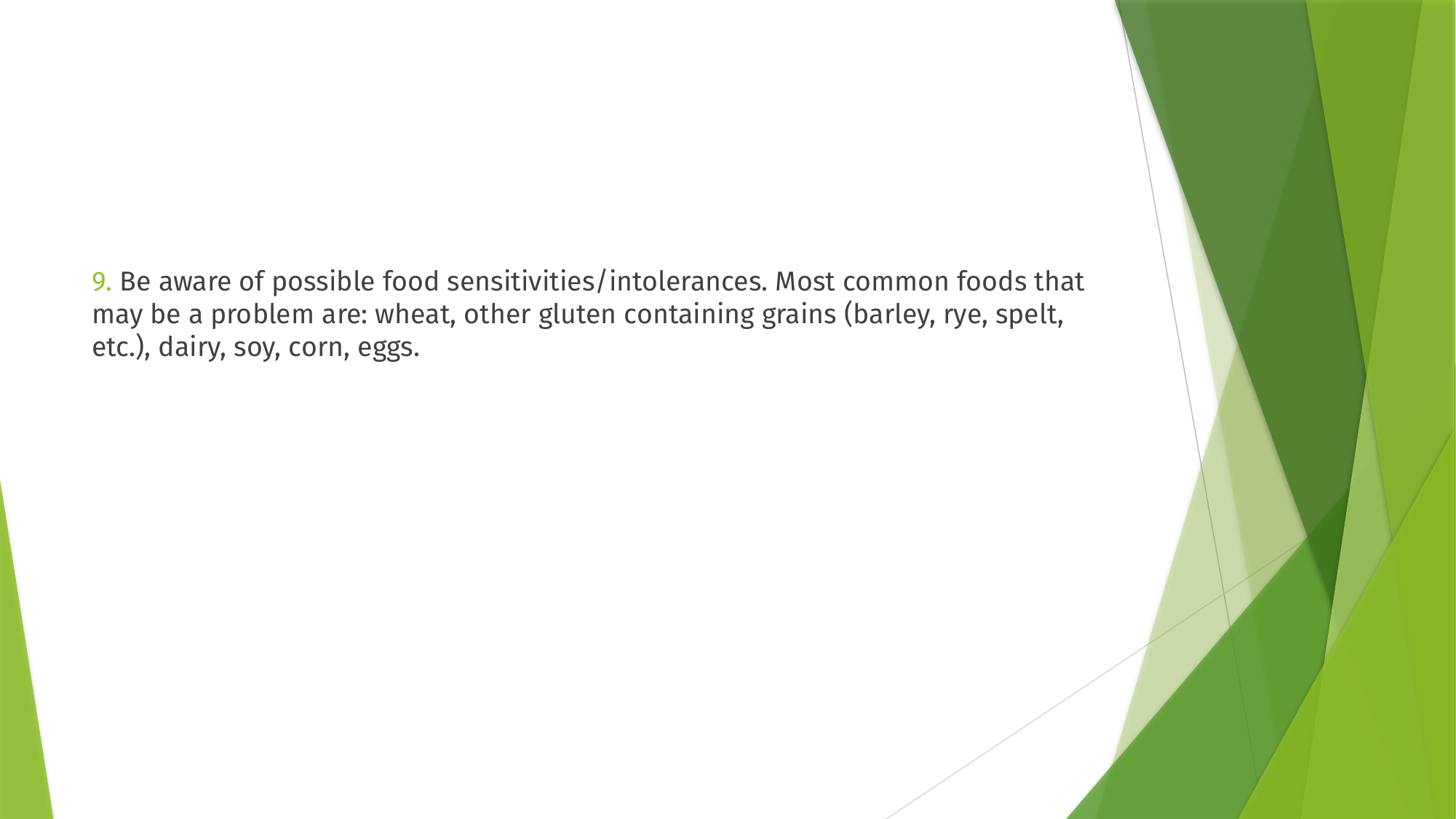

#
9. Be aware of possible food sensitivities/intolerances. Most common foods that may be a problem are: wheat, other gluten containing grains (barley, rye, spelt, etc.), dairy, soy, corn, eggs.